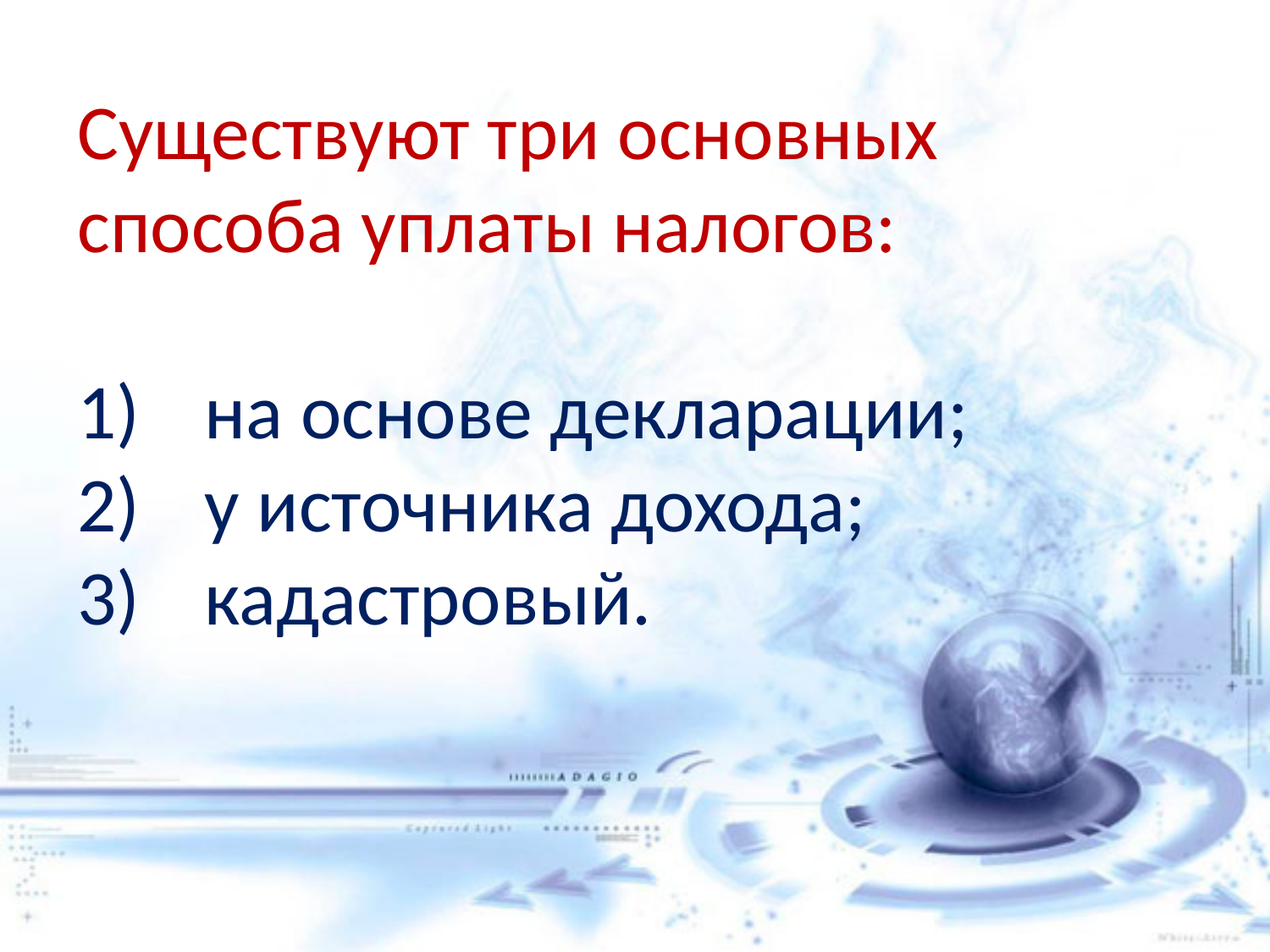

Существуют три основных способа уплаты налогов:

1)	на основе декларации;
2)	у источника дохода;
3)	кадастровый.